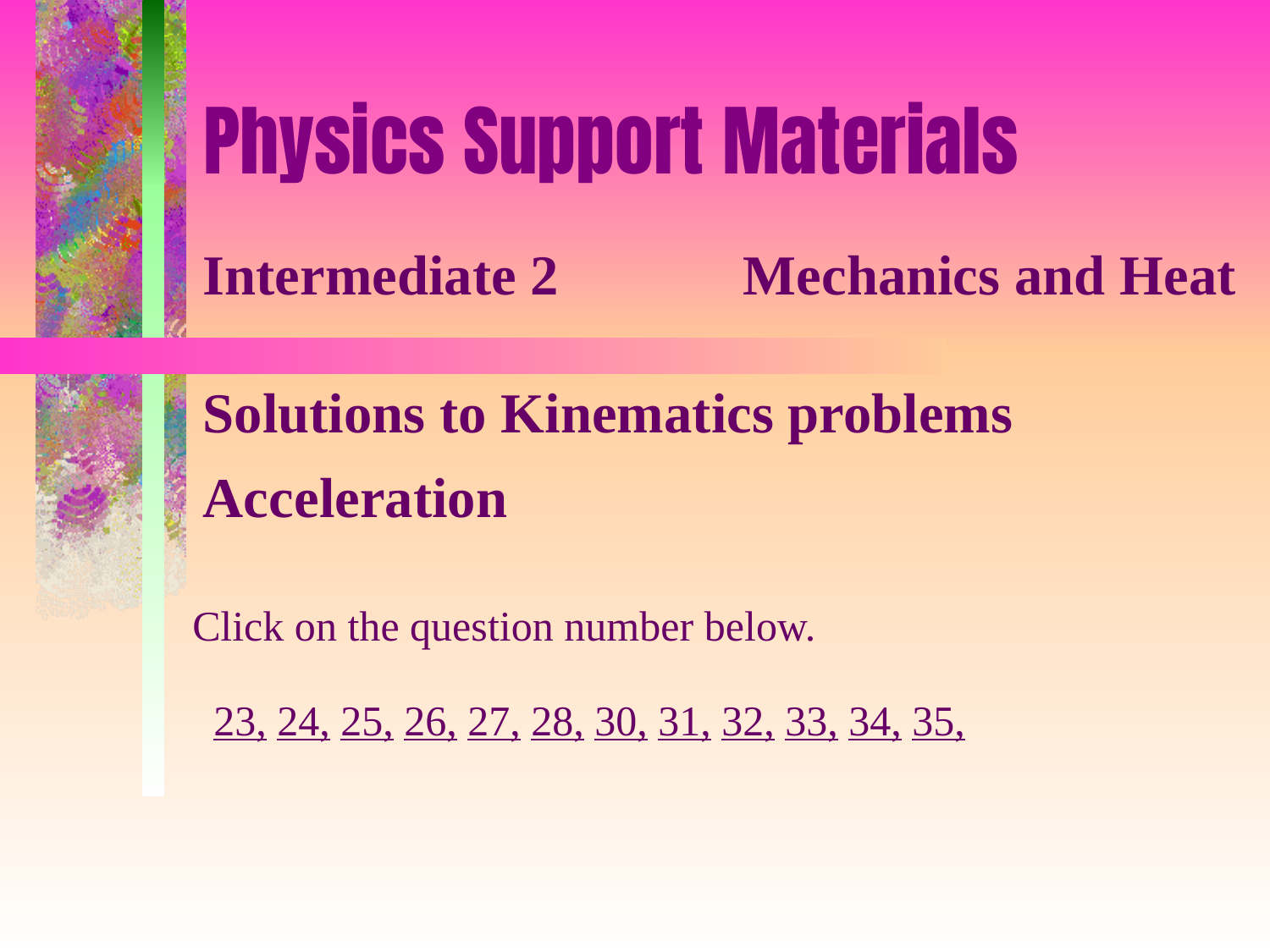

# Physics Support Materials
Intermediate 2             Mechanics and Heat
Solutions to Kinematics problems
Acceleration
Click on the question number below.
23, 24, 25, 26, 27, 28, 30, 31, 32, 33, 34, 35,